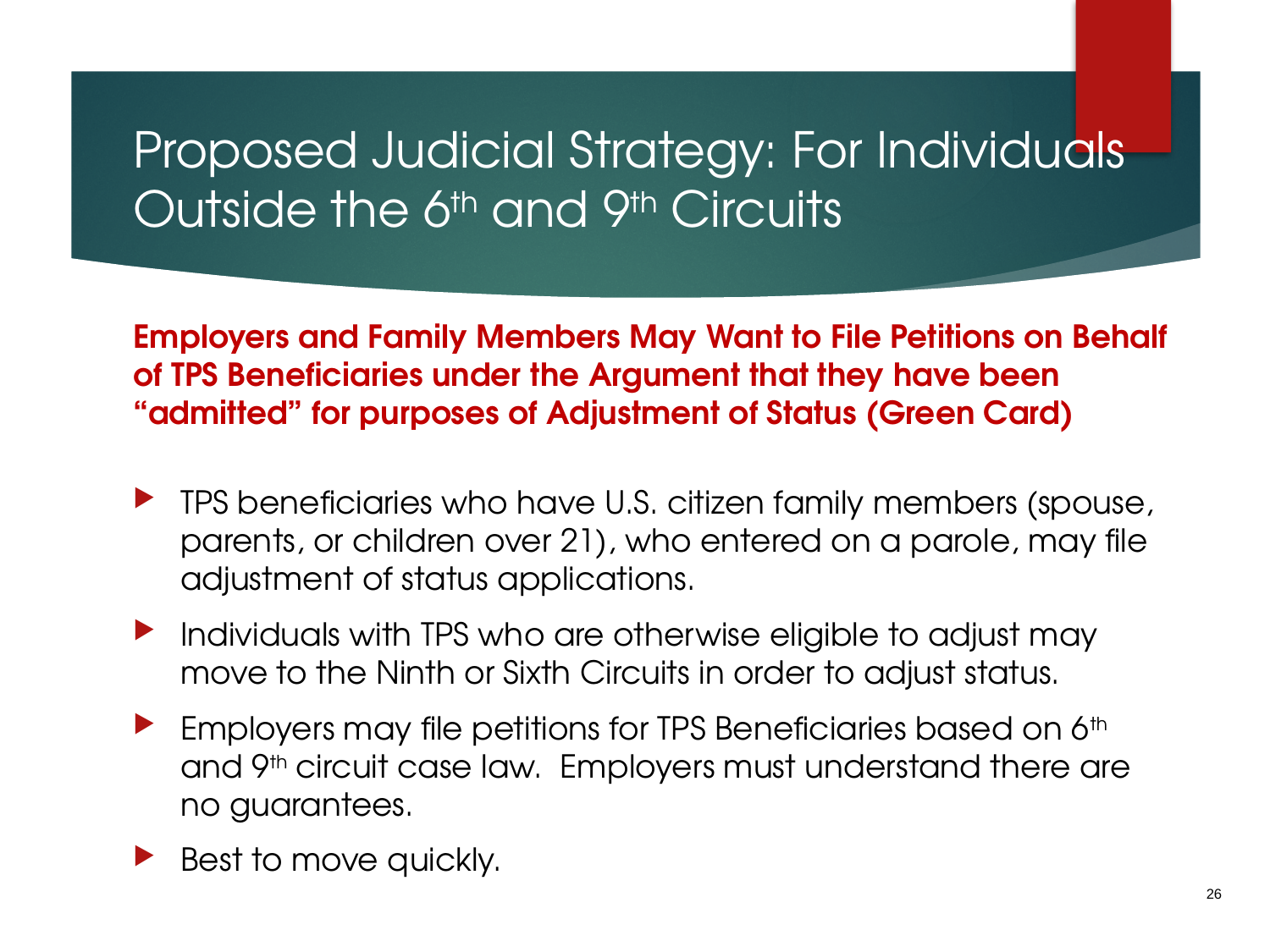

# Proposed Judicial Strategy: For Individuals Outside the 6th and 9th Circuits
Employers and Family Members May Want to File Petitions on Behalf of TPS Beneficiaries under the Argument that they have been “admitted” for purposes of Adjustment of Status (Green Card)
TPS beneficiaries who have U.S. citizen family members (spouse, parents, or children over 21), who entered on a parole, may file adjustment of status applications.
Individuals with TPS who are otherwise eligible to adjust may move to the Ninth or Sixth Circuits in order to adjust status.
Employers may file petitions for TPS Beneficiaries based on 6th and 9th circuit case law.  Employers must understand there are no guarantees.
Best to move quickly.